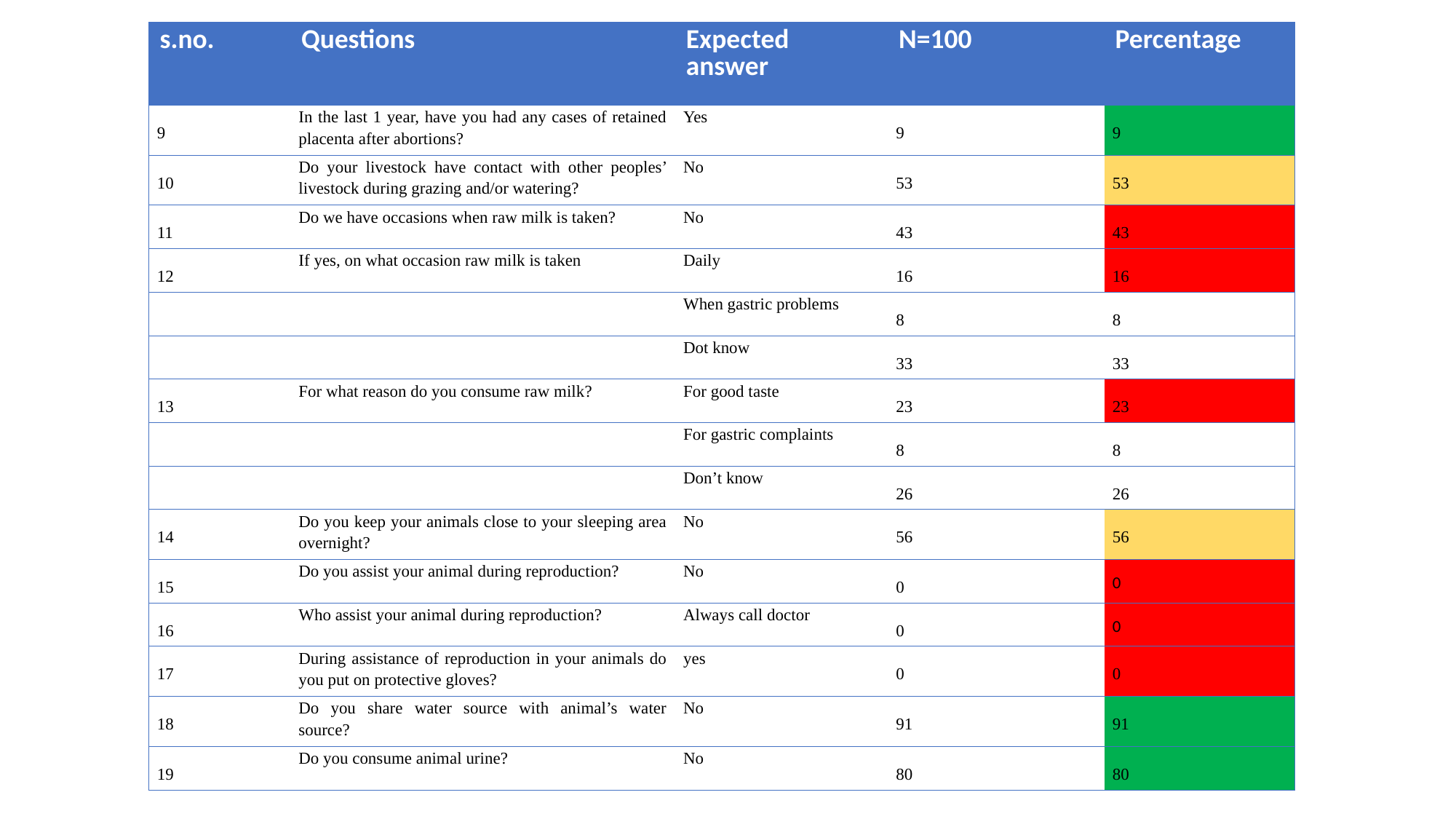

| s.no. | Questions | Expected answer | N=100 | Percentage |
| --- | --- | --- | --- | --- |
| 9 | In the last 1 year, have you had any cases of retained placenta after abortions? | Yes | 9 | 9 |
| 10 | Do your livestock have contact with other peoples’ livestock during grazing and/or watering? | No | 53 | 53 |
| 11 | Do we have occasions when raw milk is taken? | No | 43 | 43 |
| 12 | If yes, on what occasion raw milk is taken | Daily | 16 | 16 |
|  |  | When gastric problems | 8 | 8 |
|  |  | Dot know | 33 | 33 |
| 13 | For what reason do you consume raw milk? | For good taste | 23 | 23 |
|  |  | For gastric complaints | 8 | 8 |
|  |  | Don’t know | 26 | 26 |
| 14 | Do you keep your animals close to your sleeping area overnight? | No | 56 | 56 |
| 15 | Do you assist your animal during reproduction? | No | 0 | 0 |
| 16 | Who assist your animal during reproduction? | Always call doctor | 0 | 0 |
| 17 | During assistance of reproduction in your animals do you put on protective gloves? | yes | 0 | 0 |
| 18 | Do you share water source with animal’s water source? | No | 91 | 91 |
| 19 | Do you consume animal urine? | No | 80 | 80 |